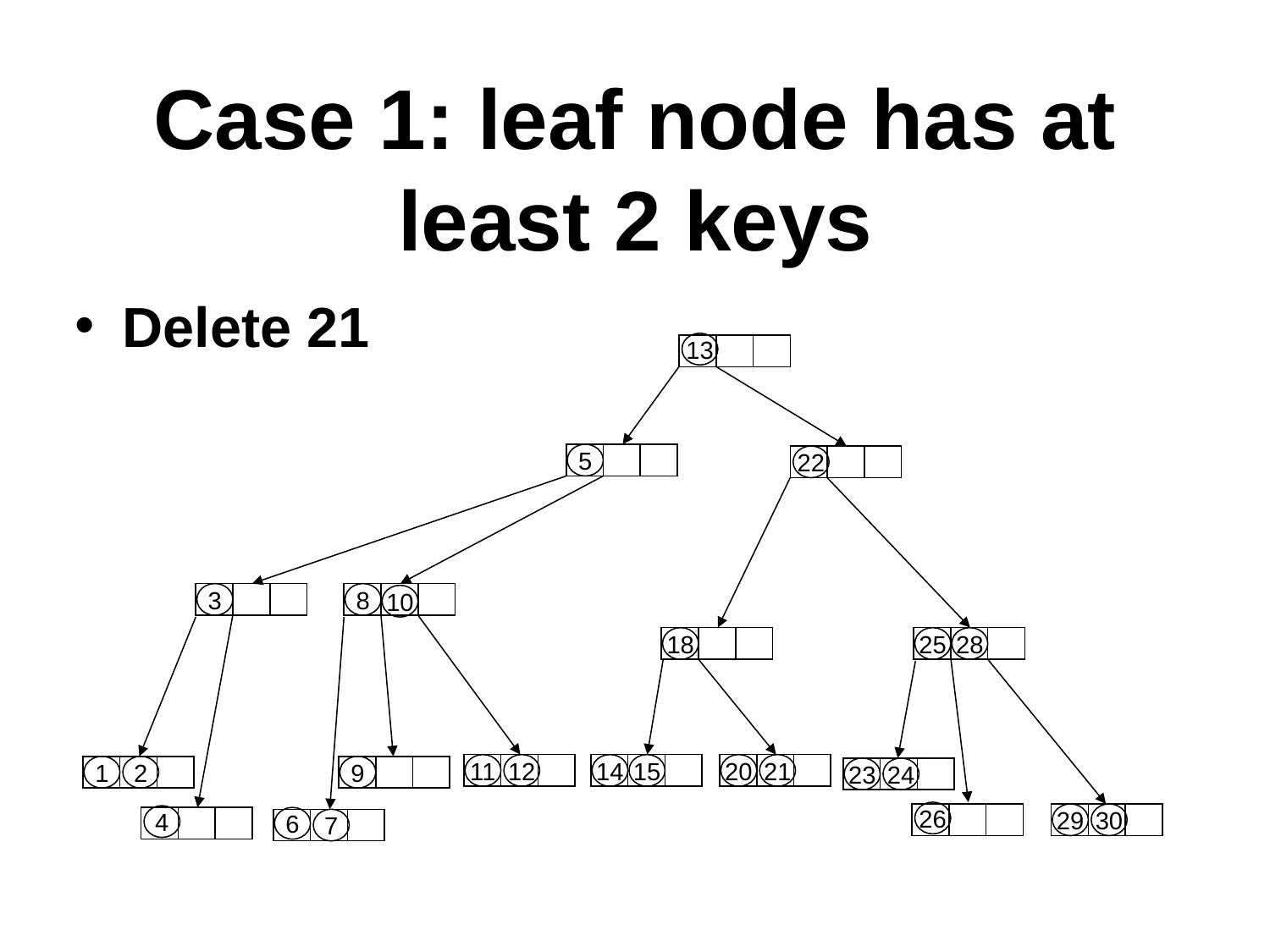

# Case 1: leaf node has at least 2 keys
Delete 21
13

5

22

3

8
10

18

25
28

11
12

14
15

20
21

1
2

9

23
24
26

29
30
4

6

7